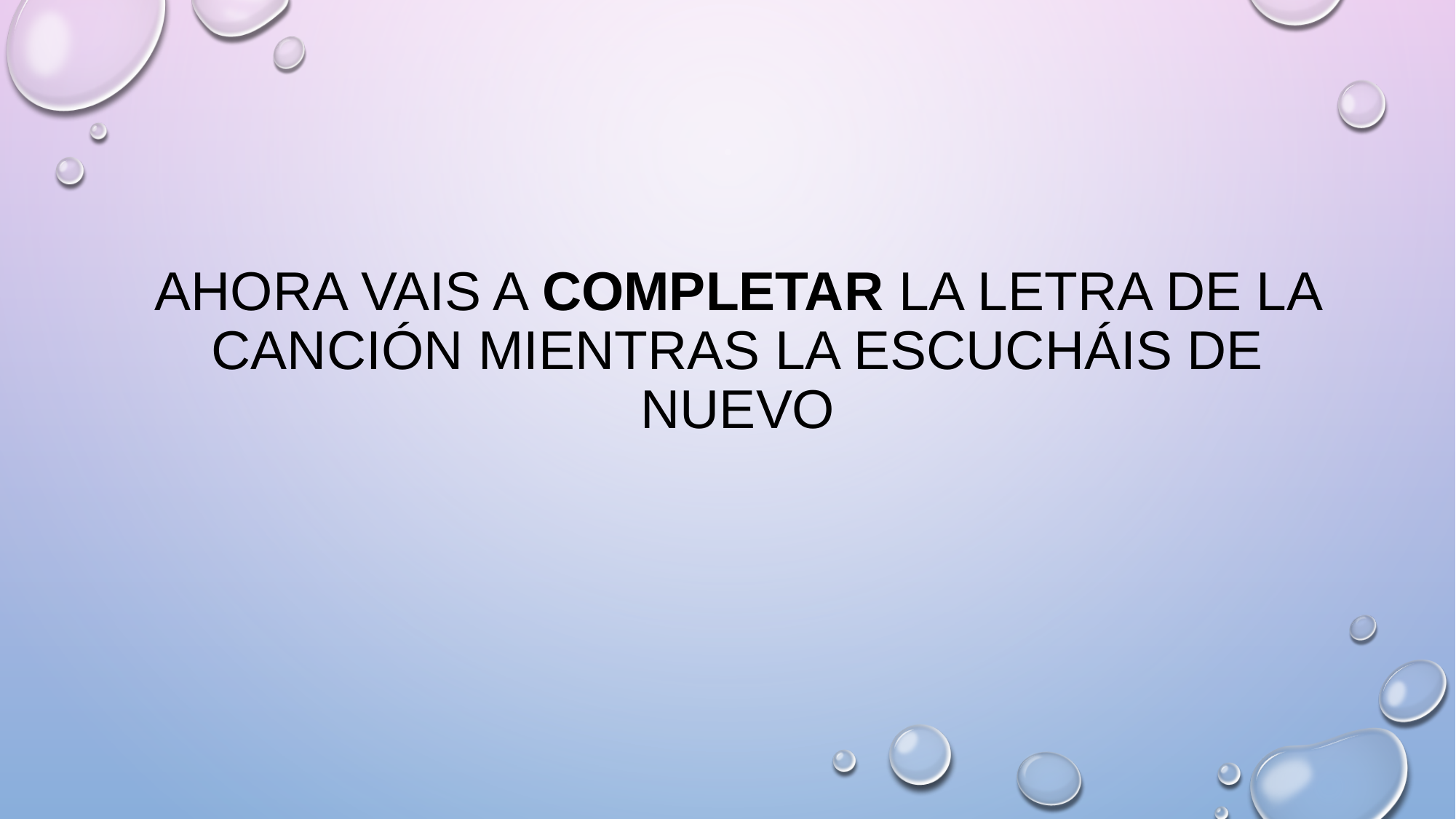

# Ahora vais a completar la letra de la canción mientras la escucháis de nuevo